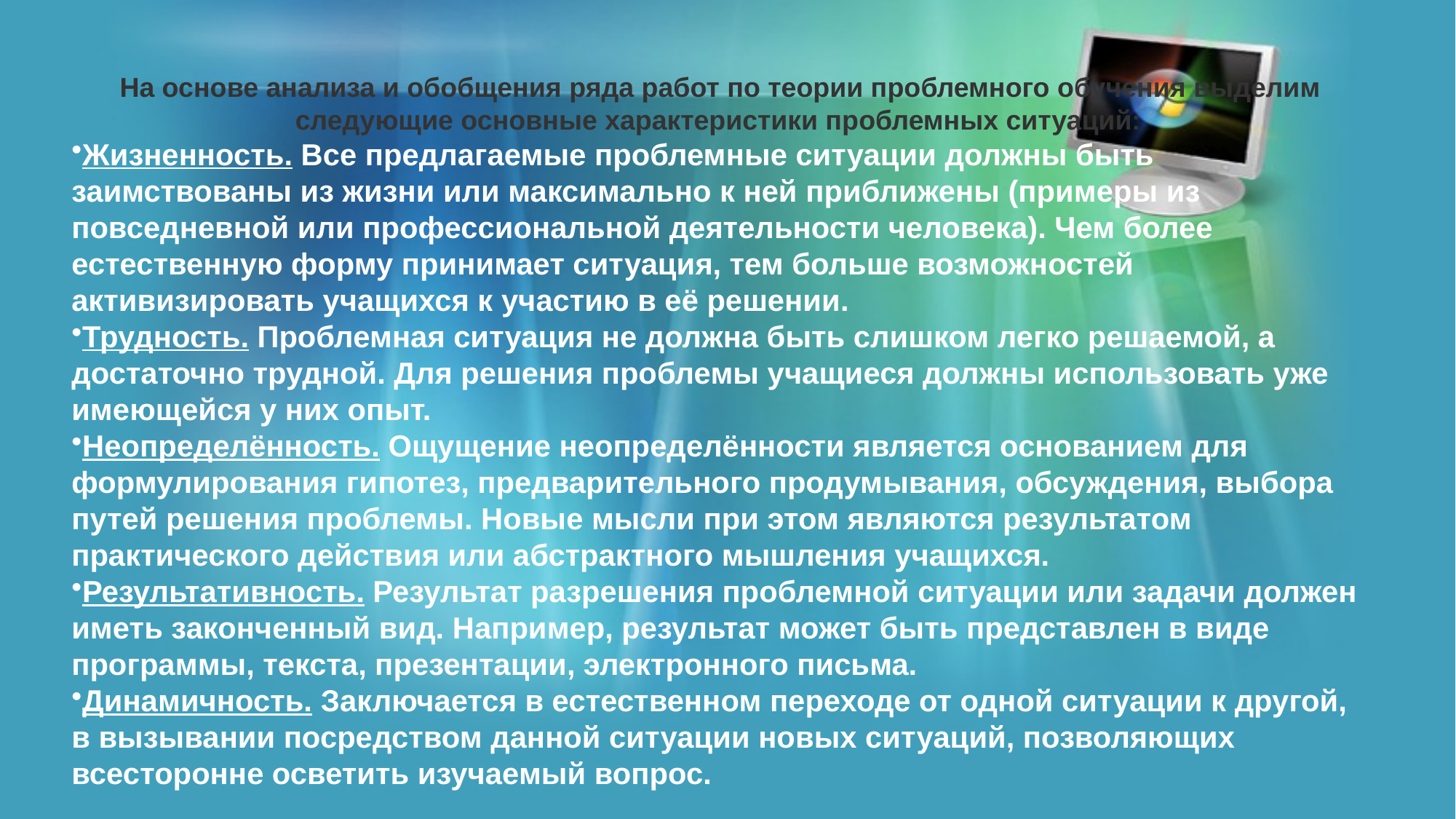

На основе анализа и обобщения ряда работ по теории проблемного обучения выделим следующие основные характеристики проблемных ситуаций:
Жизненность. Все предлагаемые проблемные ситуации должны быть заимствованы из жизни или максимально к ней приближены (примеры из повседневной или профессиональной деятельности человека). Чем более естественную форму принимает ситуация, тем больше возможностей активизировать учащихся к участию в её решении.
Трудность. Проблемная ситуация не должна быть слишком легко решаемой, а достаточно трудной. Для решения проблемы учащиеся должны использовать уже имеющейся у них опыт.
Неопределённость. Ощущение неопределённости является основанием для формулирования гипотез, предварительного продумывания, обсуждения, выбора путей решения проблемы. Новые мысли при этом являются результатом практического действия или абстрактного мышления учащихся.
Результативность. Результат разрешения проблемной ситуации или задачи должен иметь законченный вид. Например, результат может быть представлен в виде программы, текста, презентации, электронного письма.
Динамичность. Заключается в естественном переходе от одной ситуации к другой, в вызывании посредством данной ситуации новых ситуаций, позволяющих всесторонне осветить изучаемый вопрос.